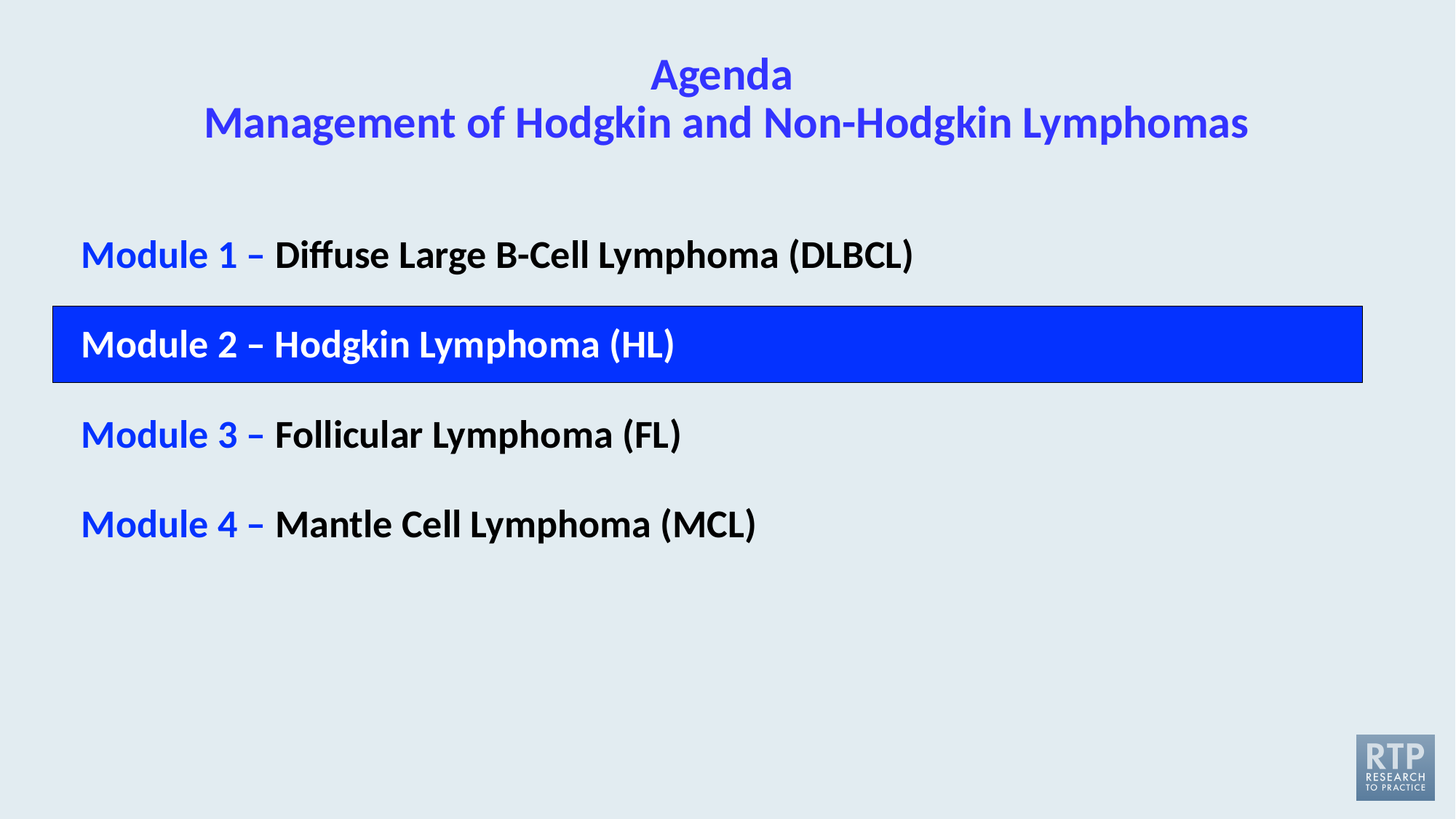

# Agenda Management of Hodgkin and Non-Hodgkin Lymphomas
Module 1 – Diffuse Large B-Cell Lymphoma (DLBCL)
Module 2 – Hodgkin Lymphoma (HL)
Module 3 – Follicular Lymphoma (FL)
Module 4 – Mantle Cell Lymphoma (MCL)